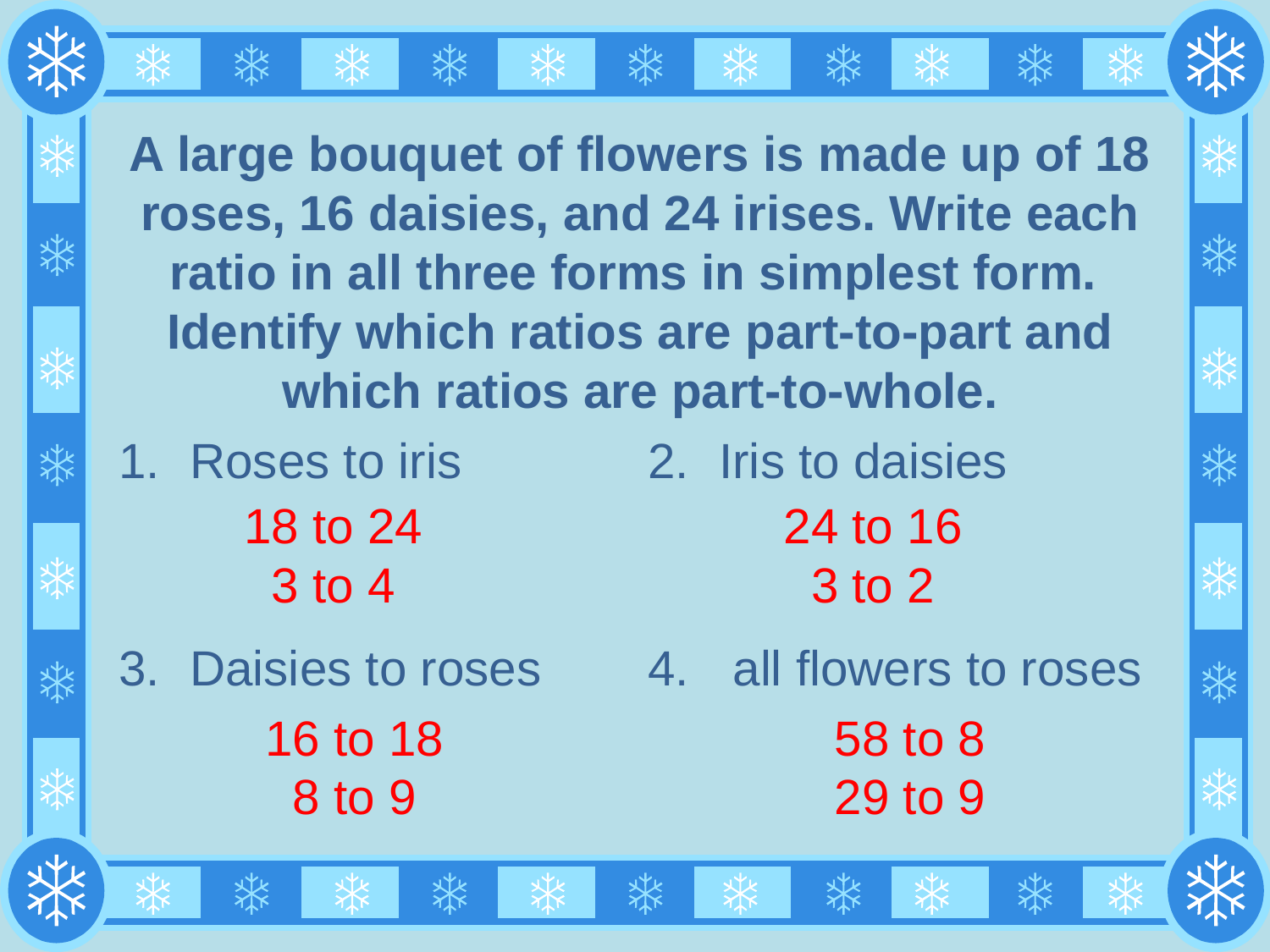

# A large bouquet of flowers is made up of 18 roses, 16 daisies, and 24 irises. Write each ratio in all three forms in simplest form.  Identify which ratios are part-to-part and which ratios are part-to-whole.
Roses to iris

Daisies to roses
Iris to daisies

 all flowers to roses

18 to 24
3 to 4
24 to 16
3 to 2
16 to 18
8 to 9
58 to 8
29 to 9